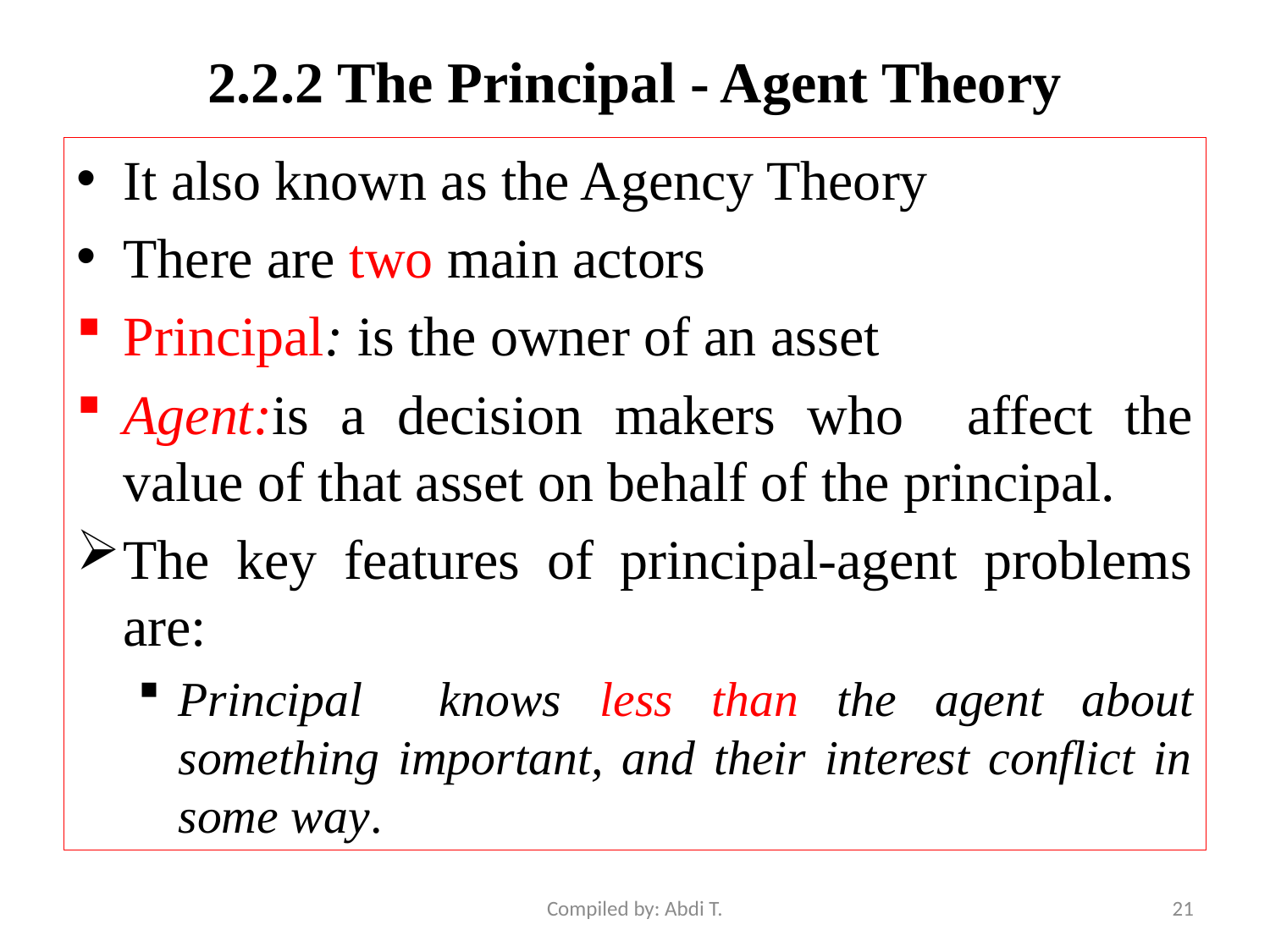

# 2.2.2 The Principal - Agent Theory
It also known as the Agency Theory
There are two main actors
Principal: is the owner of an asset
Agent:is a decision makers who  affect the value of that asset on behalf of the principal.
The key features of principal-agent problems are:
Principal  knows less than the agent about something important, and their interest conflict in some way.

Compiled by: Abdi T.
21